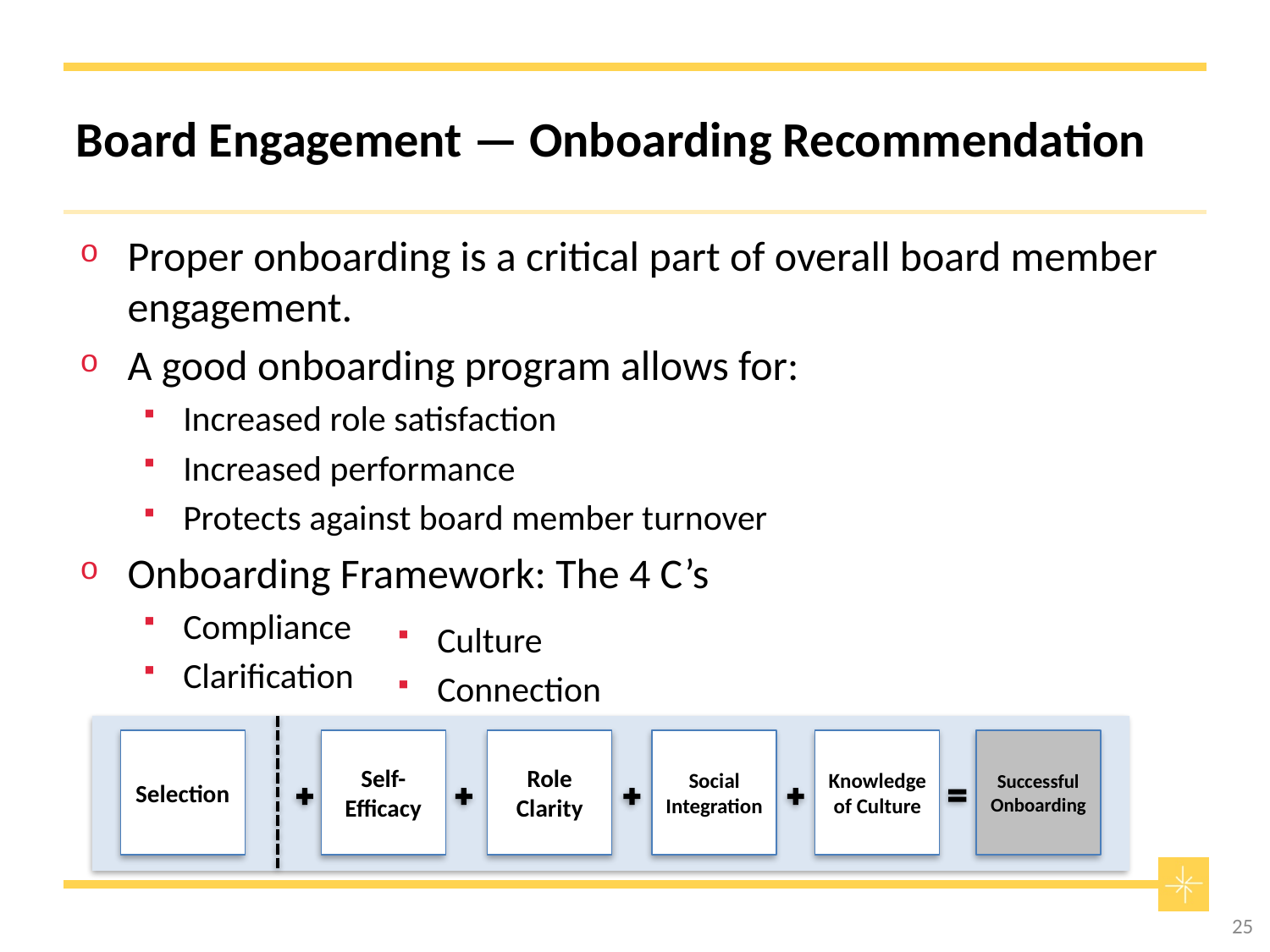

# Board Engagement — Onboarding Recommendation
Proper onboarding is a critical part of overall board member engagement.
A good onboarding program allows for:
Increased role satisfaction
Increased performance
Protects against board member turnover
Onboarding Framework: The 4 C’s
Compliance
Clarification
Culture
Connection

Selection
Self-Efficacy
Role Clarity
Social Integration
Knowledge of Culture
Successful Onboarding